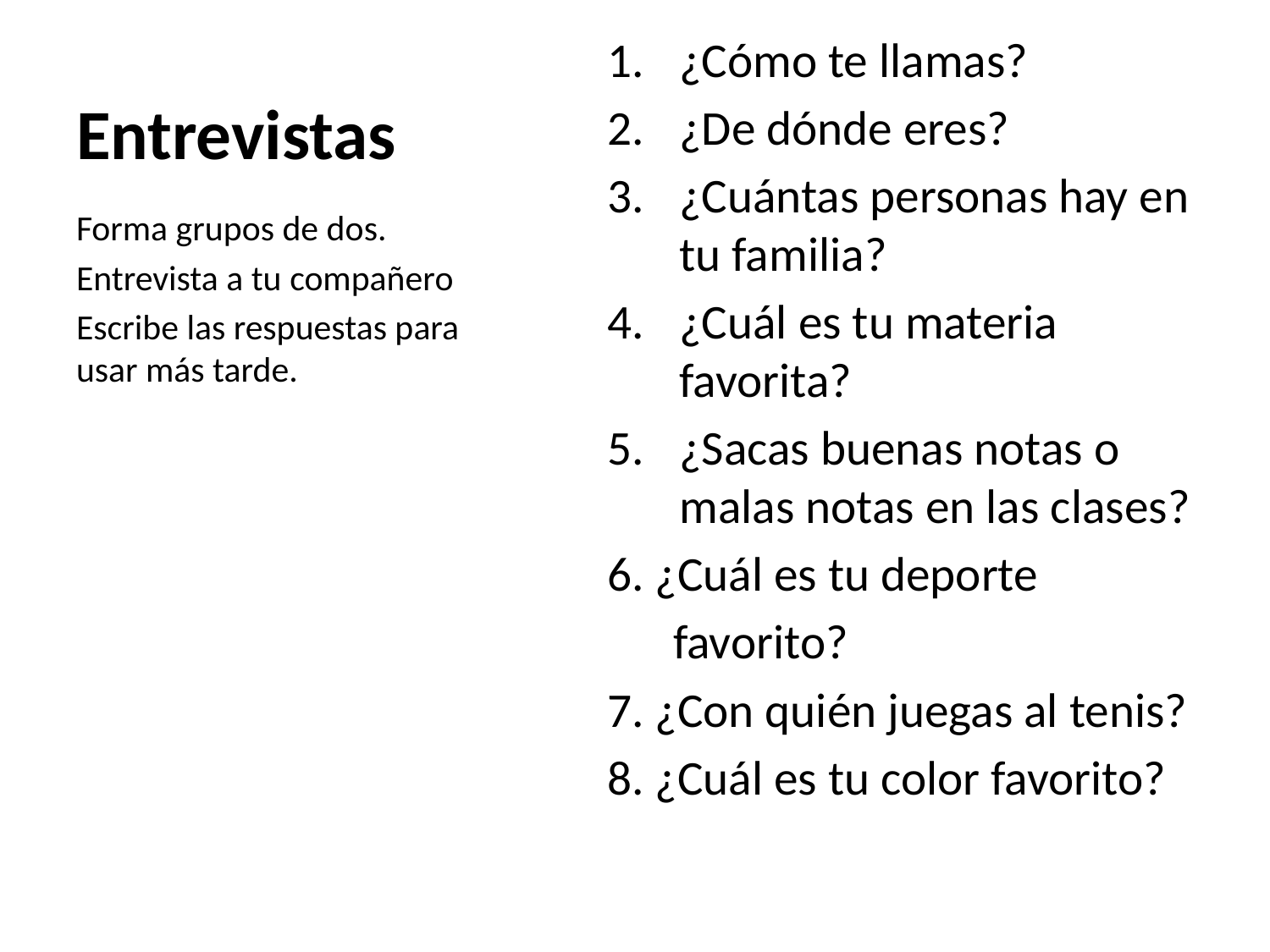

¿Cómo te llamas?
¿De dónde eres?
¿Cuántas personas hay en tu familia?
¿Cuál es tu materia favorita?
¿Sacas buenas notas o malas notas en las clases?
6. ¿Cuál es tu deporte
      favorito?
7. ¿Con quién juegas al tenis?
8. ¿Cuál es tu color favorito?

# Entrevistas
Forma grupos de dos.
Entrevista a tu compañero
Escribe las respuestas para usar más tarde.